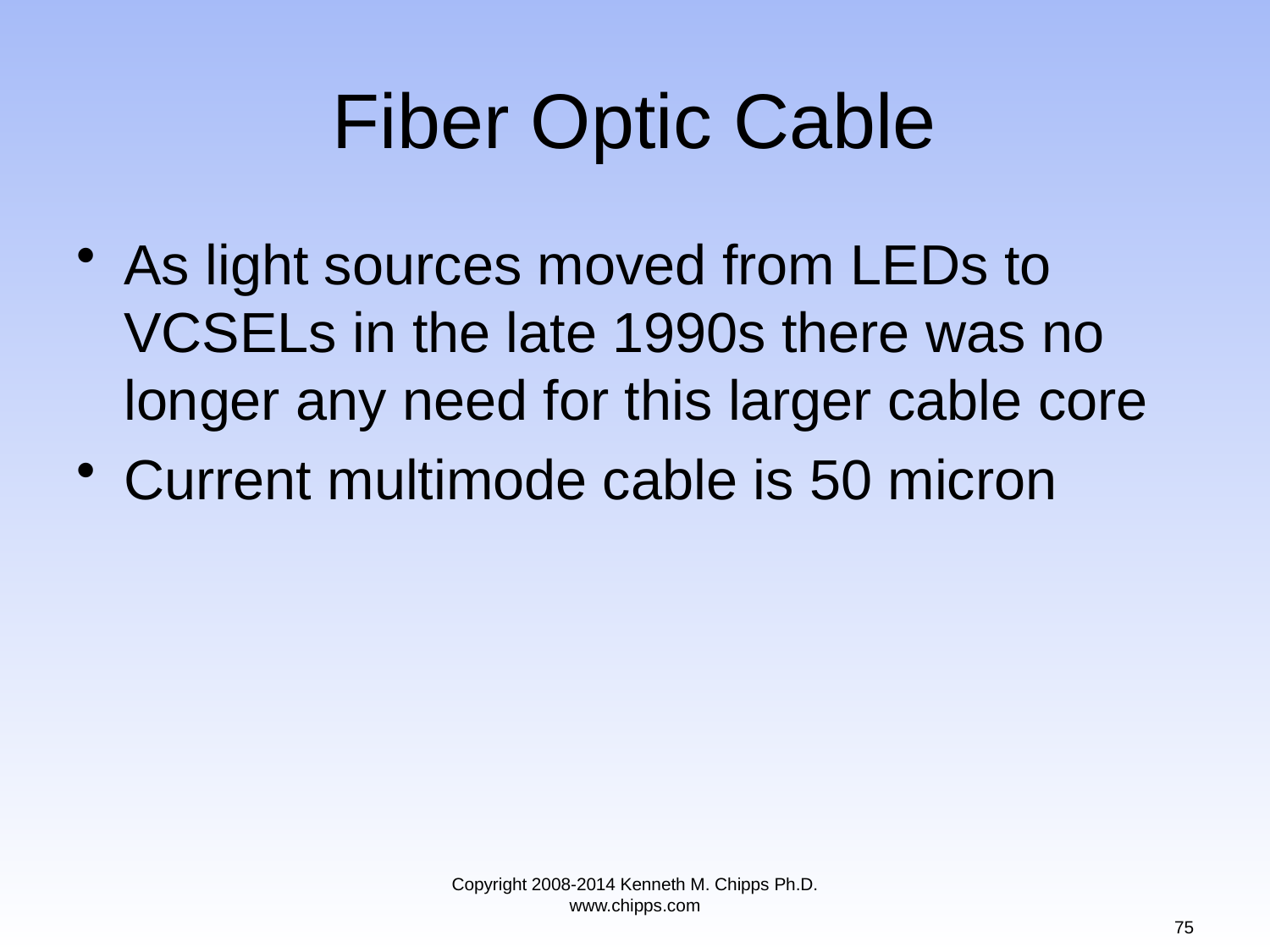

# Fiber Optic Cable
As light sources moved from LEDs to VCSELs in the late 1990s there was no longer any need for this larger cable core
Current multimode cable is 50 micron
Copyright 2008-2014 Kenneth M. Chipps Ph.D. www.chipps.com

75